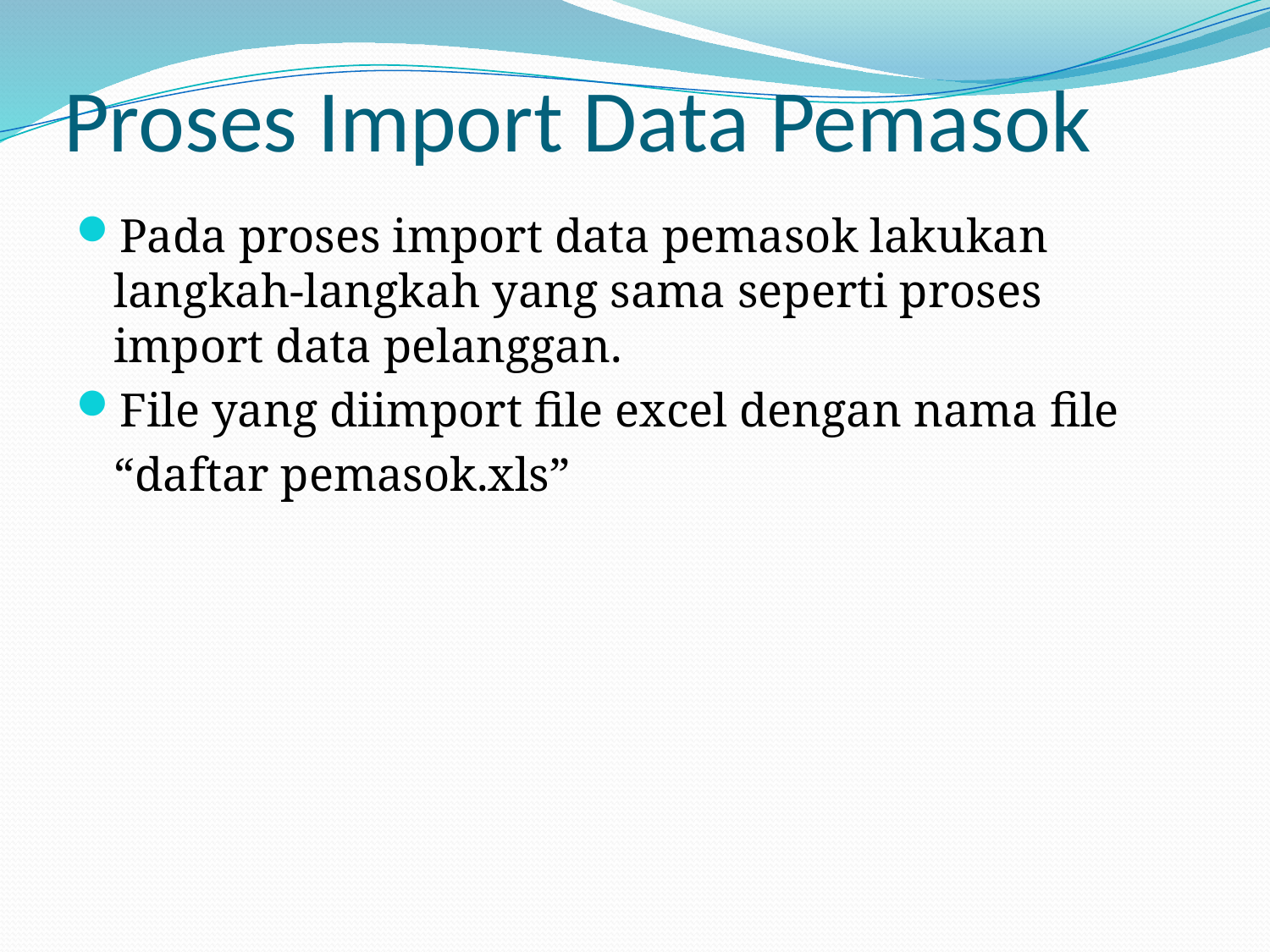

# Proses Import Data Pemasok
Pada proses import data pemasok lakukan langkah-langkah yang sama seperti proses import data pelanggan.
File yang diimport file excel dengan nama file
	“daftar pemasok.xls”